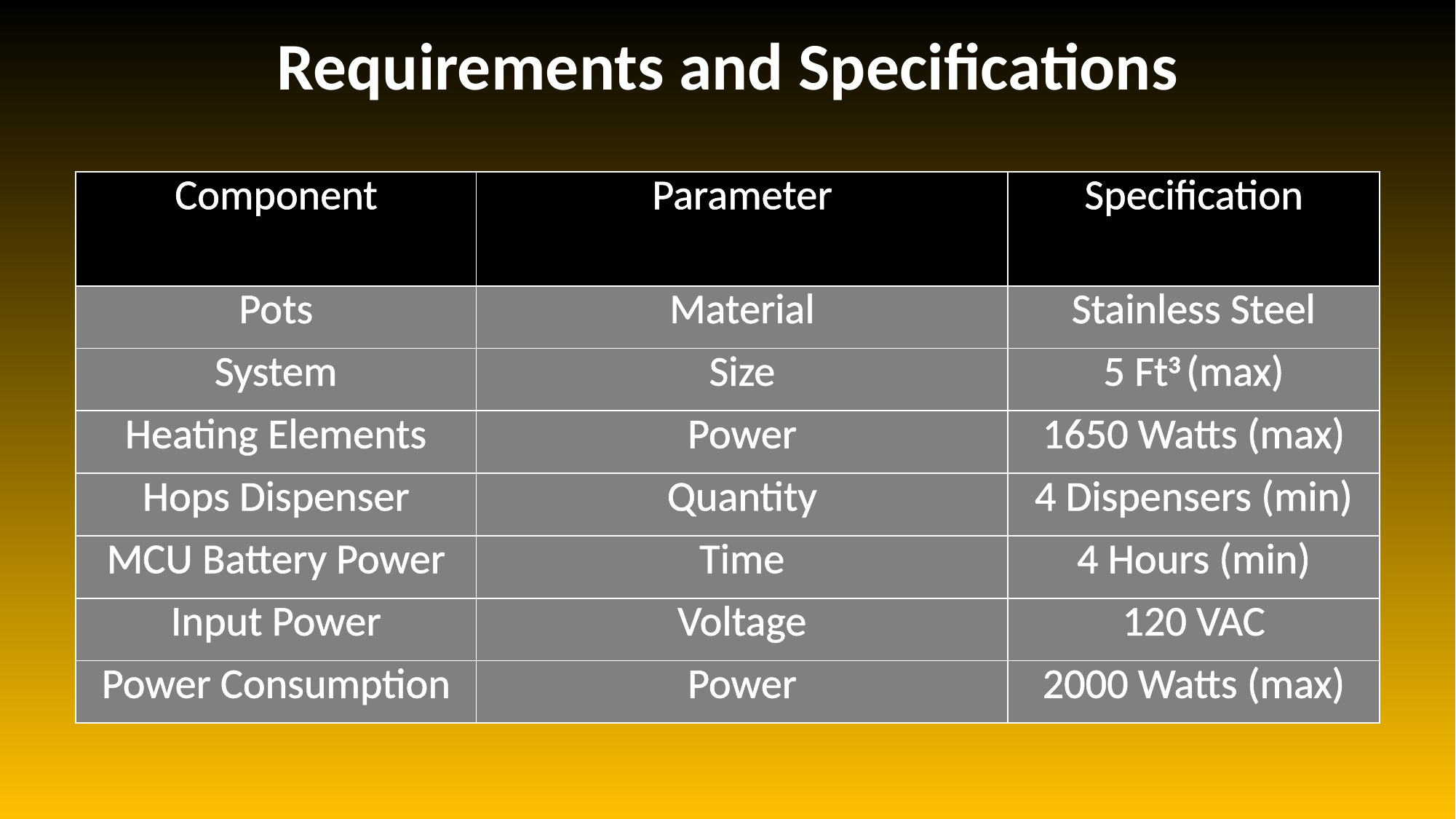

Requirements and Specifications
| Component | Parameter | Specification |
| --- | --- | --- |
| Pots | Material | Stainless Steel |
| System | Size | 5 Ft3 (max) |
| Heating Elements | Power | 1650 Watts (max) |
| Hops Dispenser | Quantity | 4 Dispensers (min) |
| MCU Battery Power | Time | 4 Hours (min) |
| Input Power | Voltage | 120 VAC |
| Power Consumption | Power | 2000 Watts (max) |